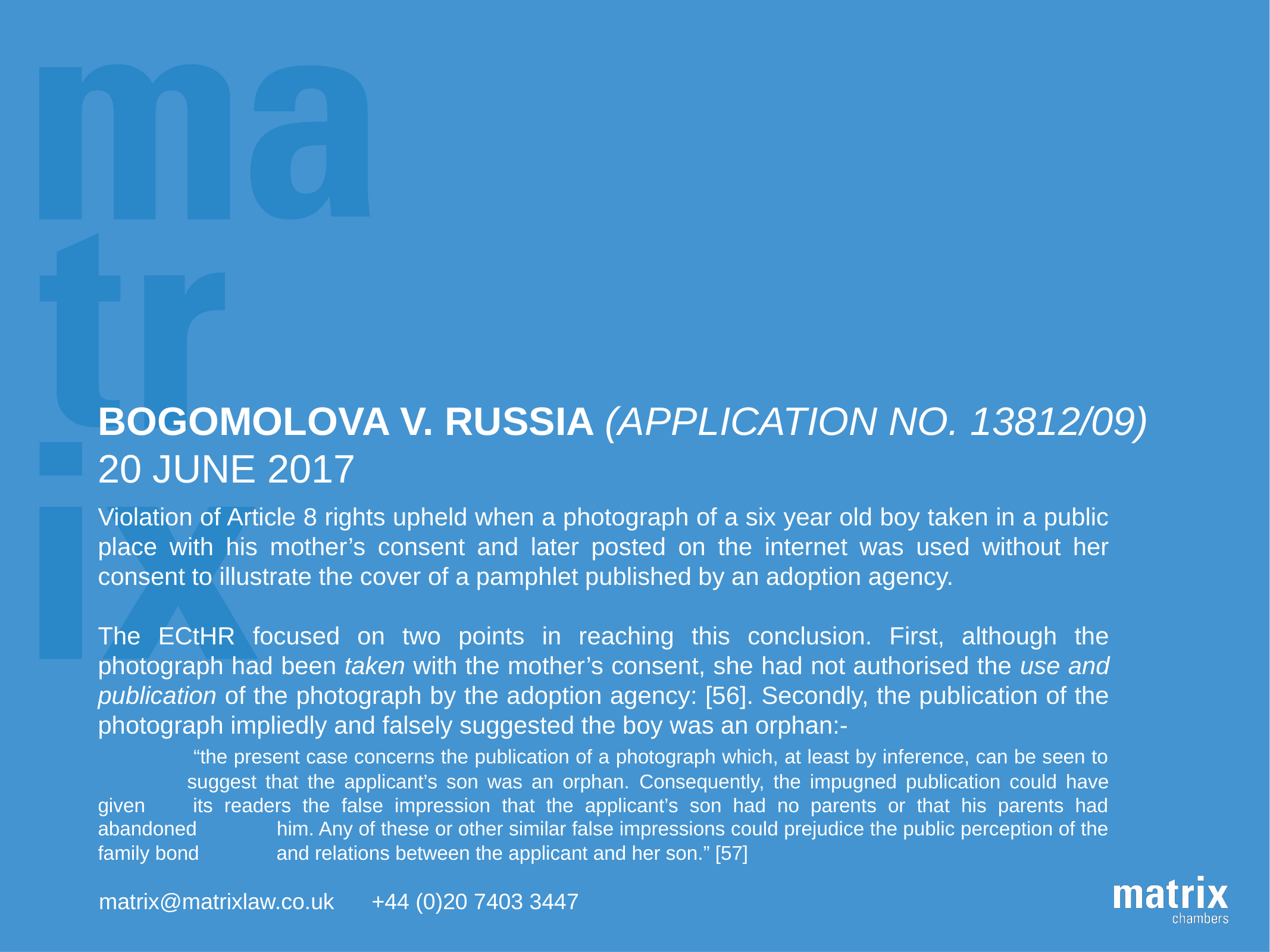

# BOGOMOLOVA v. RUSSIA (Application no. 13812/09) 20 June 2017
Violation of Article 8 rights upheld when a photograph of a six year old boy taken in a public place with his mother’s consent and later posted on the internet was used without her consent to illustrate the cover of a pamphlet published by an adoption agency.

The ECtHR focused on two points in reaching this conclusion. First, although the photograph had been taken with the mother’s consent, she had not authorised the use and publication of the photograph by the adoption agency: [56]. Secondly, the publication of the photograph impliedly and falsely suggested the boy was an orphan:-
	 “the present case concerns the publication of a photograph which, at least by inference, can be seen to 	suggest that the applicant’s son was an orphan. Consequently, the impugned publication could have given 	its readers the false impression that the applicant’s son had no parents or that his parents had abandoned 	him. Any of these or other similar false impressions could prejudice the public perception of the family bond 	and relations between the applicant and her son.” [57]